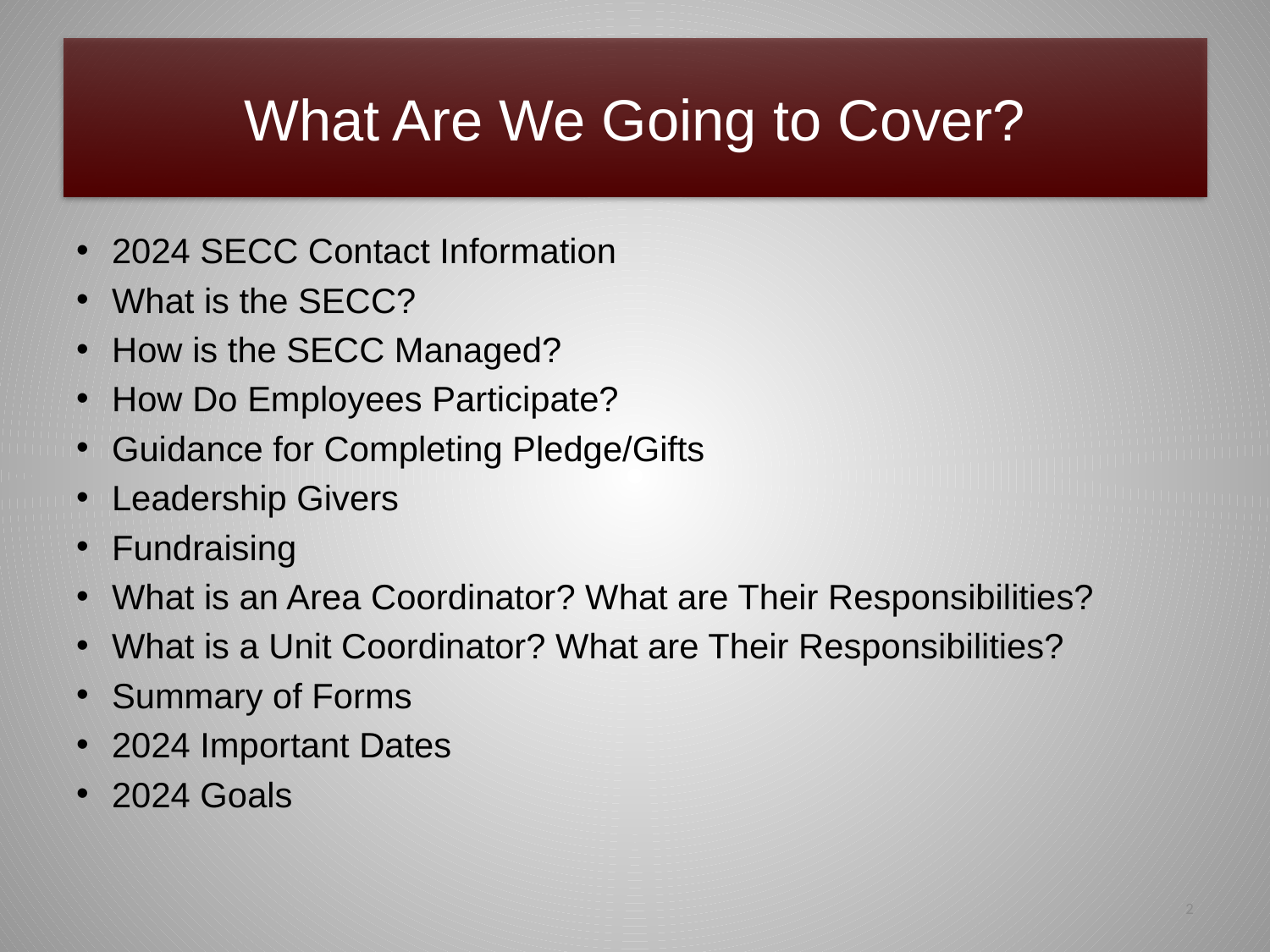

# What Are We Going to Cover?
2024 SECC Contact Information
What is the SECC?
How is the SECC Managed?
How Do Employees Participate?
Guidance for Completing Pledge/Gifts
Leadership Givers
Fundraising
What is an Area Coordinator? What are Their Responsibilities?
What is a Unit Coordinator? What are Their Responsibilities?
Summary of Forms
2024 Important Dates
2024 Goals
2